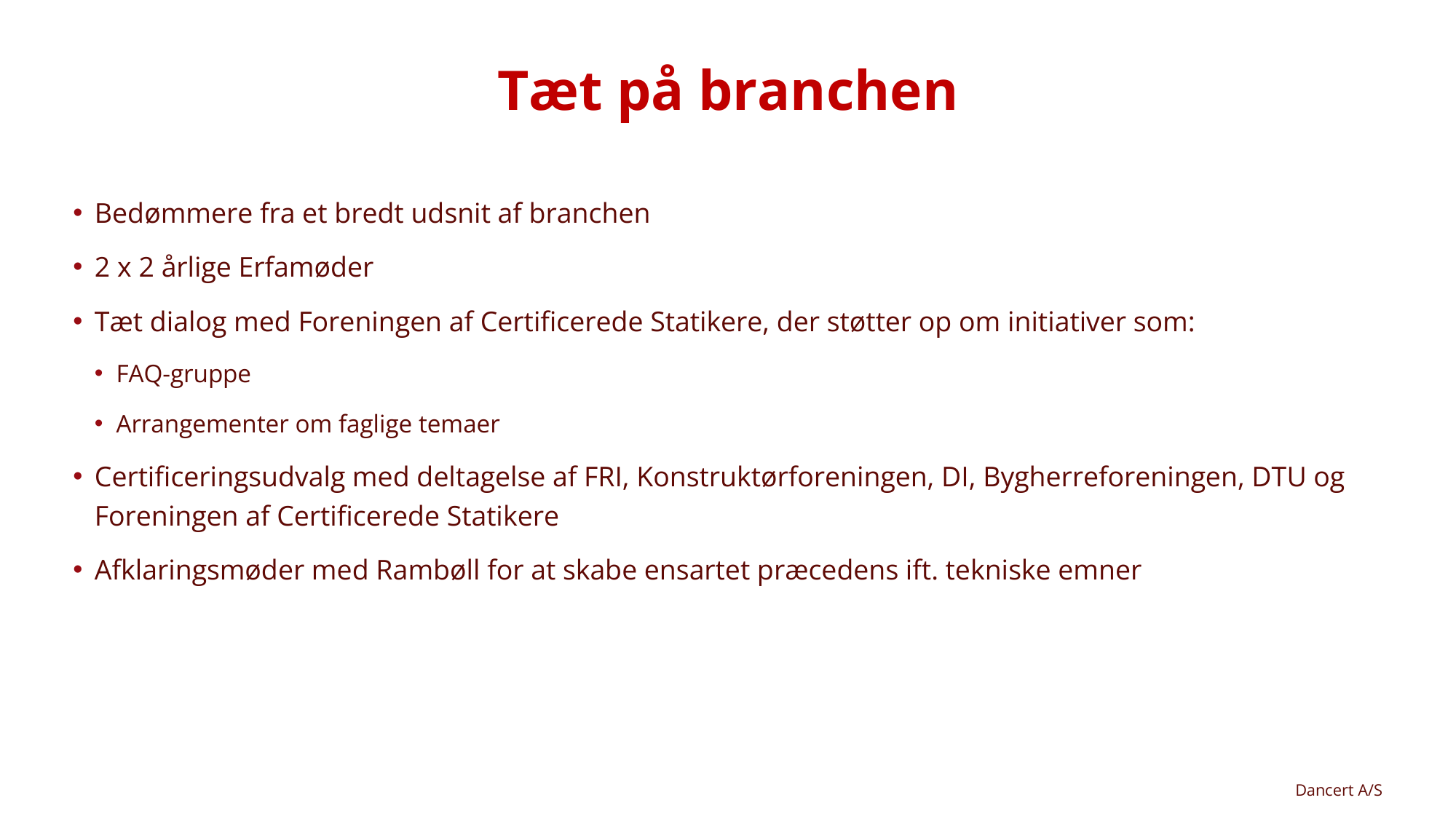

# Tæt på branchen
Bedømmere fra et bredt udsnit af branchen
2 x 2 årlige Erfamøder
Tæt dialog med Foreningen af Certificerede Statikere, der støtter op om initiativer som:
FAQ-gruppe
Arrangementer om faglige temaer
Certificeringsudvalg med deltagelse af FRI, Konstruktørforeningen, DI, Bygherreforeningen, DTU og Foreningen af Certificerede Statikere
Afklaringsmøder med Rambøll for at skabe ensartet præcedens ift. tekniske emner